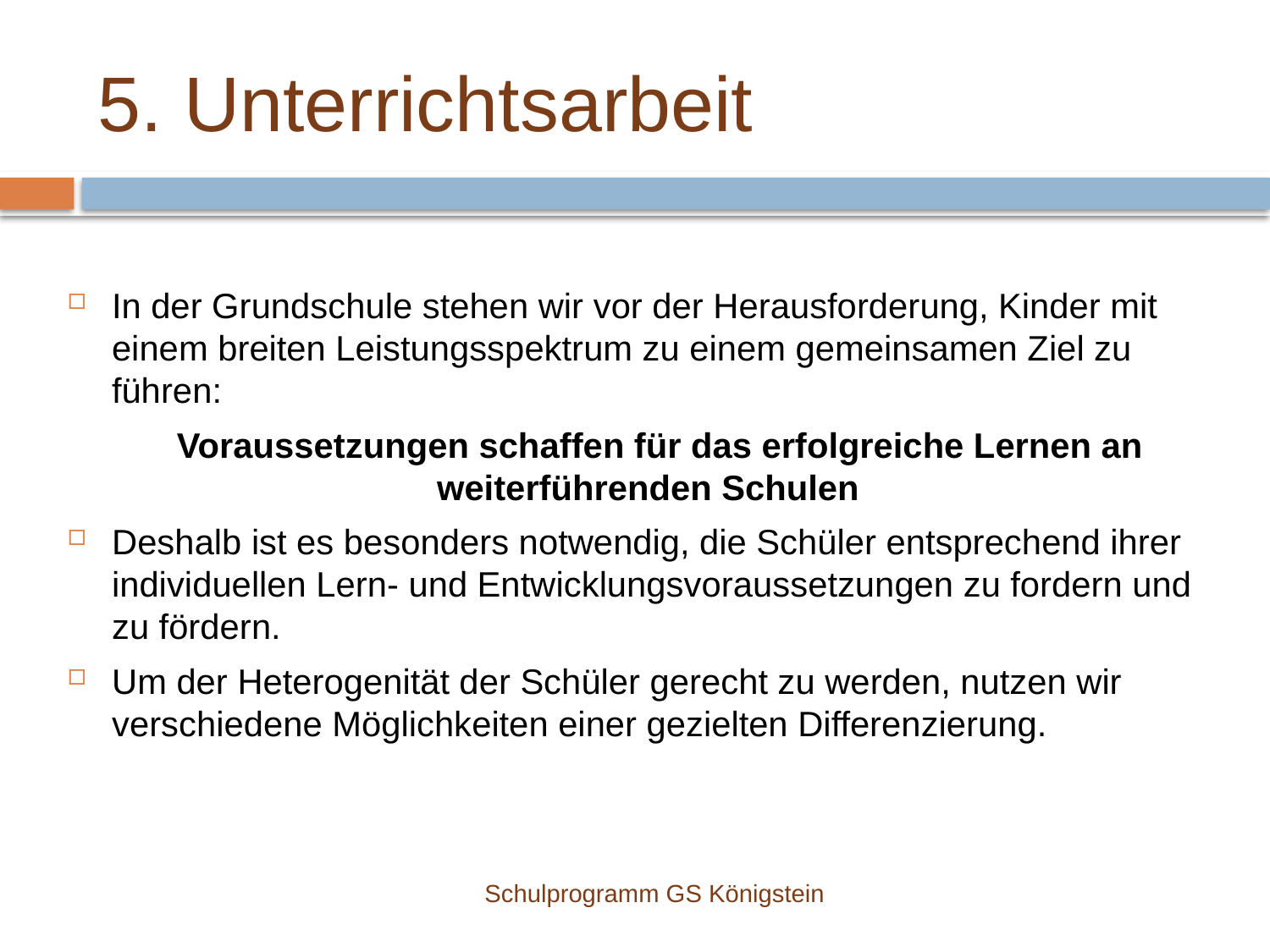

# 5. Unterrichtsarbeit

In der Grundschule stehen wir vor der Herausforderung, Kinder mit einem breiten Leistungsspektrum zu einem gemeinsamen Ziel zu führen:
      Voraussetzungen schaffen für das erfolgreiche Lernen an weiterführenden Schulen
Deshalb ist es besonders notwendig, die Schüler entsprechend ihrer individuellen Lern- und Entwicklungsvoraussetzungen zu fordern und zu fördern.
Um der Heterogenität der Schüler gerecht zu werden, nutzen wir verschiedene Möglichkeiten einer gezielten Differenzierung.

Schulprogramm GS Königstein